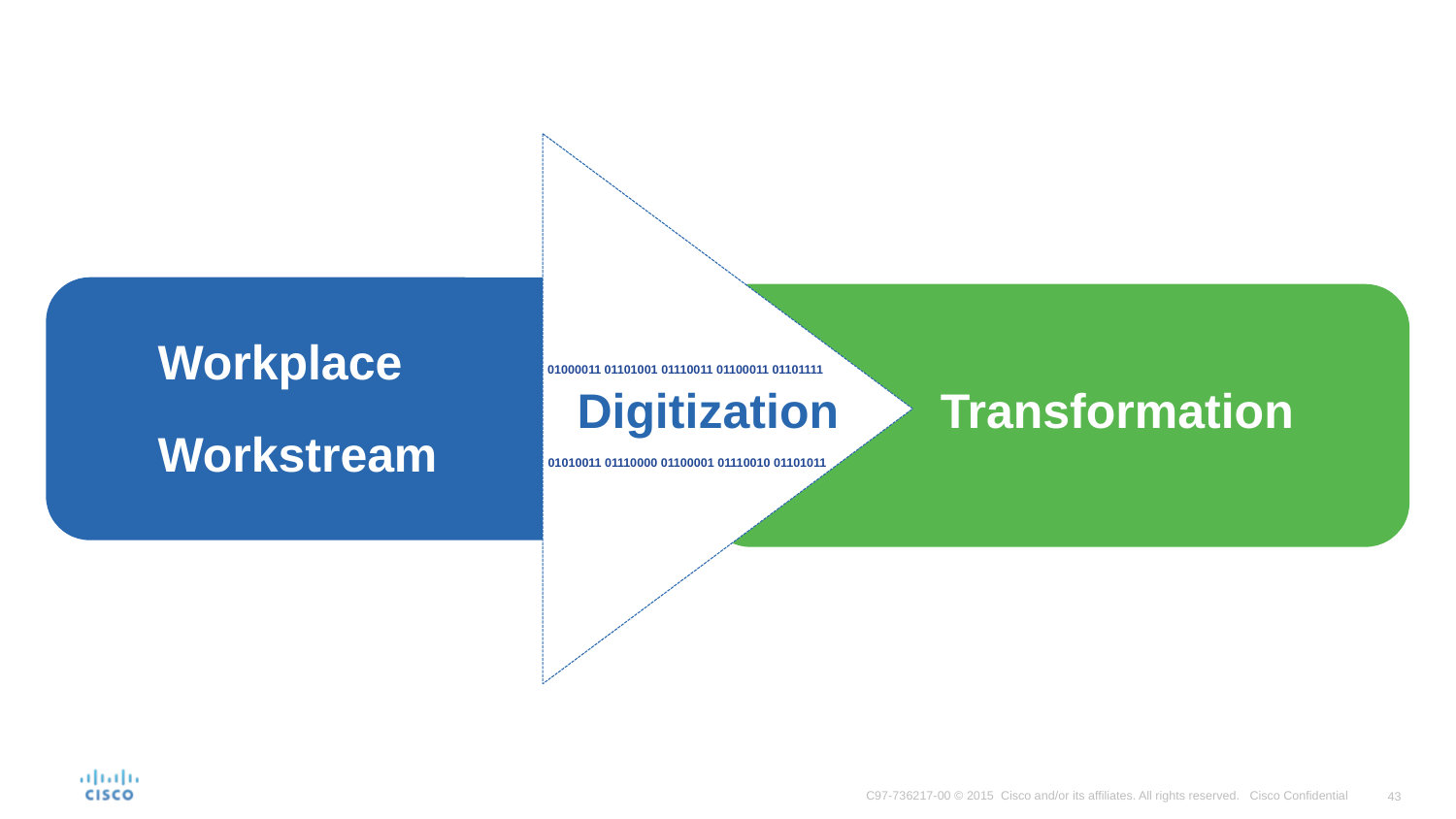

Workplace
Teamwork at its best
01000011 01101001 01110011 01100011 01101111
Digitization
Transformation
Workstream
01010011 01110000 01100001 01110010 01101011